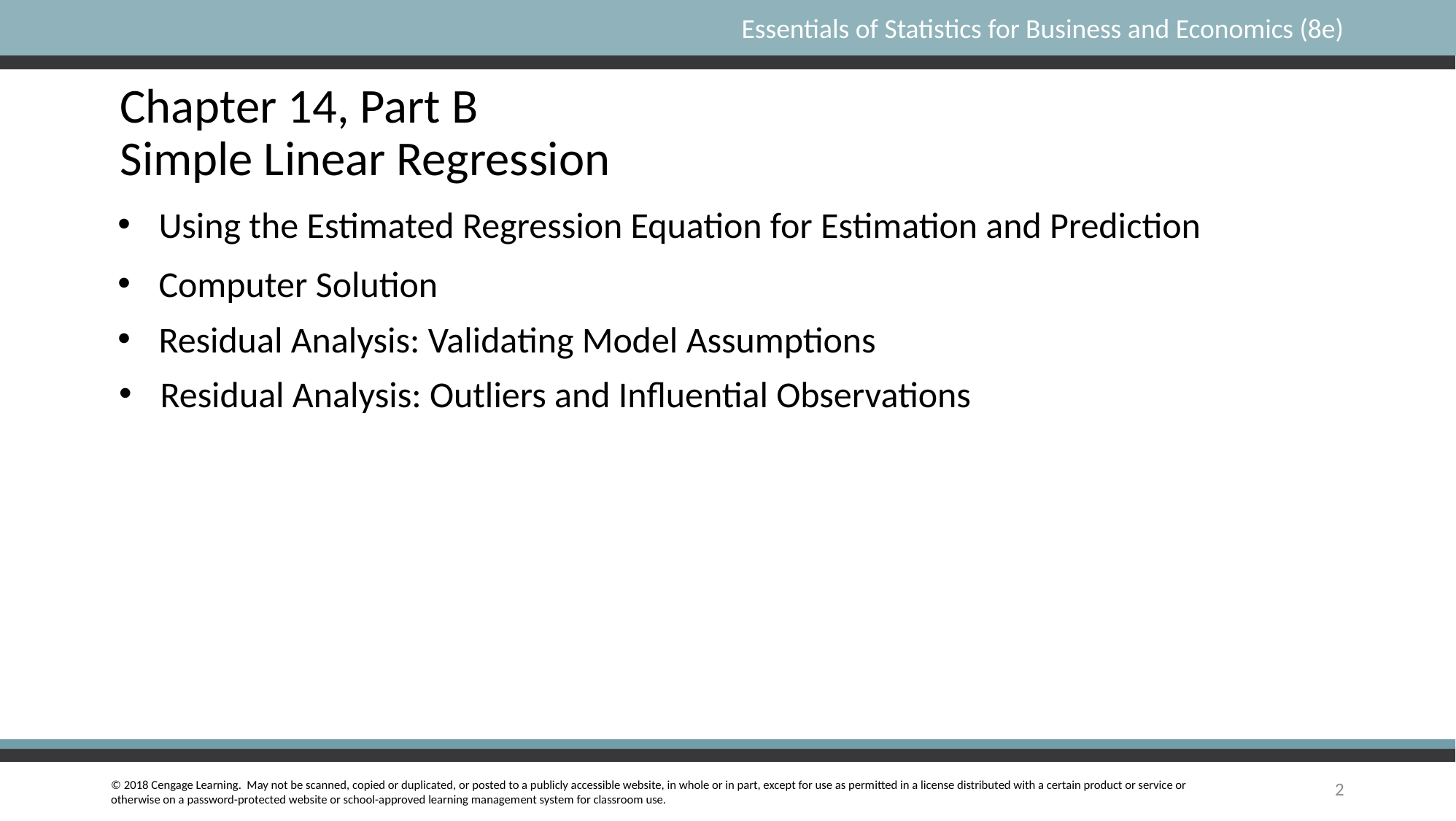

# Chapter 14, Part B Simple Linear Regression
Using the Estimated Regression Equation for Estimation and Prediction
Computer Solution
Residual Analysis: Validating Model Assumptions
Residual Analysis: Outliers and Influential Observations
2